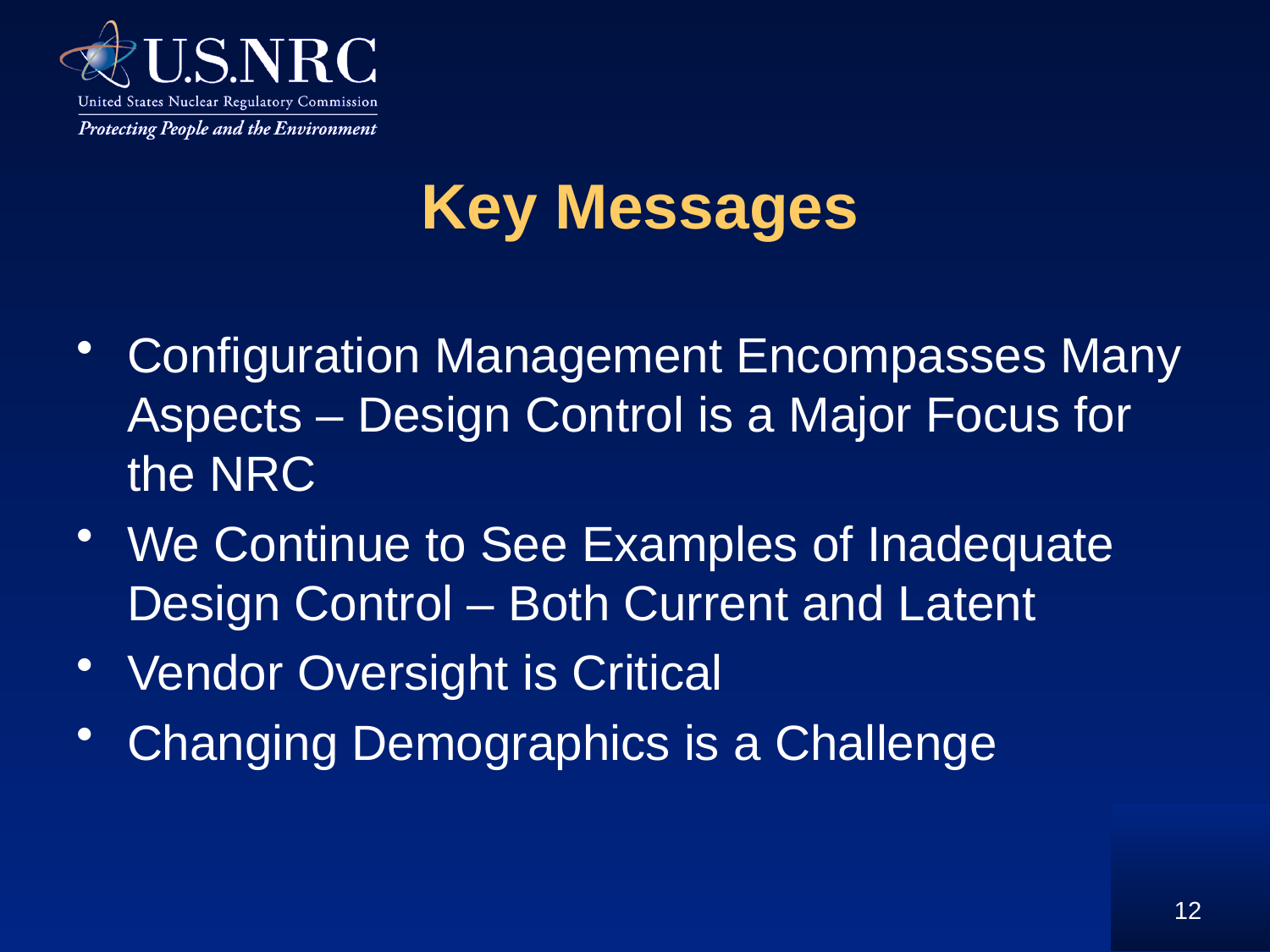

# Key Messages
Configuration Management Encompasses Many Aspects – Design Control is a Major Focus for the NRC
We Continue to See Examples of Inadequate Design Control – Both Current and Latent
Vendor Oversight is Critical
Changing Demographics is a Challenge
12